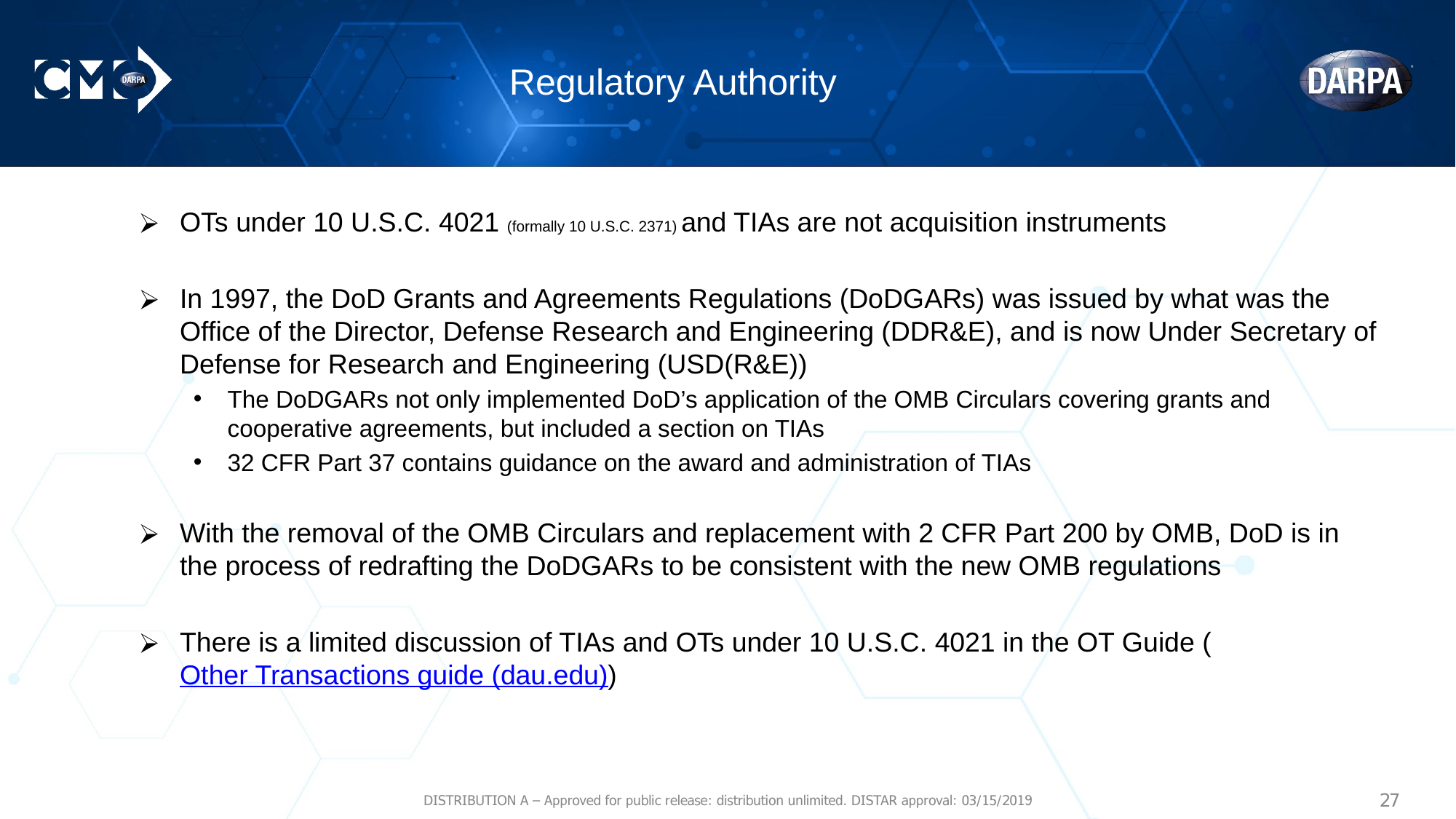

# Regulatory Authority
OTs under 10 U.S.C. 4021 (formally 10 U.S.C. 2371) and TIAs are not acquisition instruments

In 1997, the DoD Grants and Agreements Regulations (DoDGARs) was issued by what was the Office of the Director, Defense Research and Engineering (DDR&E), and is now Under Secretary of Defense for Research and Engineering (USD(R&E))
The DoDGARs not only implemented DoD’s application of the OMB Circulars covering grants and cooperative agreements, but included a section on TIAs
32 CFR Part 37 contains guidance on the award and administration of TIAs

With the removal of the OMB Circulars and replacement with 2 CFR Part 200 by OMB, DoD is in the process of redrafting the DoDGARs to be consistent with the new OMB regulations

There is a limited discussion of TIAs and OTs under 10 U.S.C. 4021 in the OT Guide (Other Transactions guide (dau.edu))

DISTRIBUTION A – Approved for public release: distribution unlimited. DISTAR approval: 03/15/2019
27